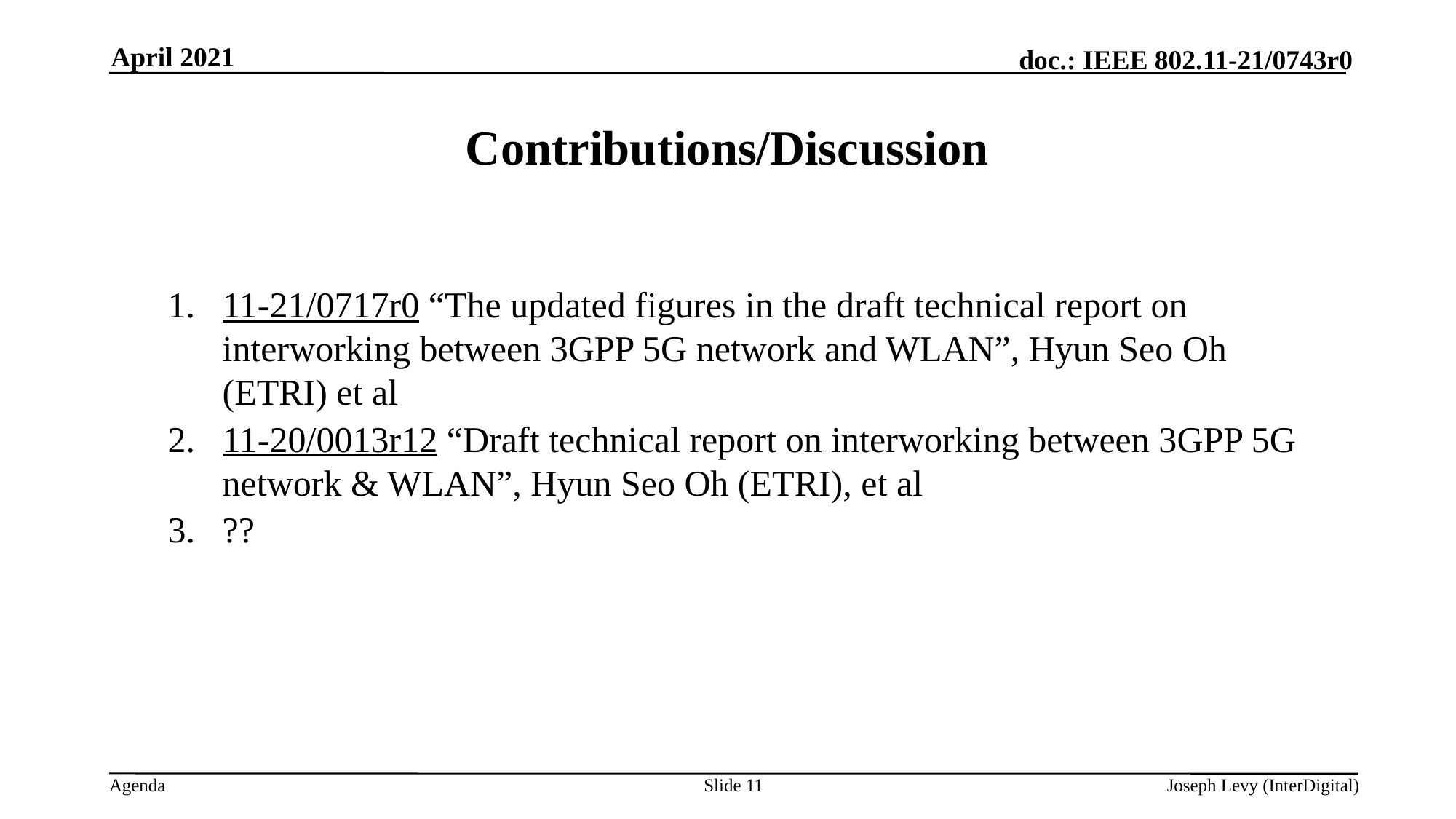

April 2021
# Contributions/Discussion

11-21/0717r0 “The updated figures in the draft technical report on interworking between 3GPP 5G network and WLAN”, Hyun Seo Oh (ETRI) et al
11-20/0013r12 “Draft technical report on interworking between 3GPP 5G network & WLAN”, Hyun Seo Oh (ETRI), et al
??

Slide 11
Joseph Levy (InterDigital)